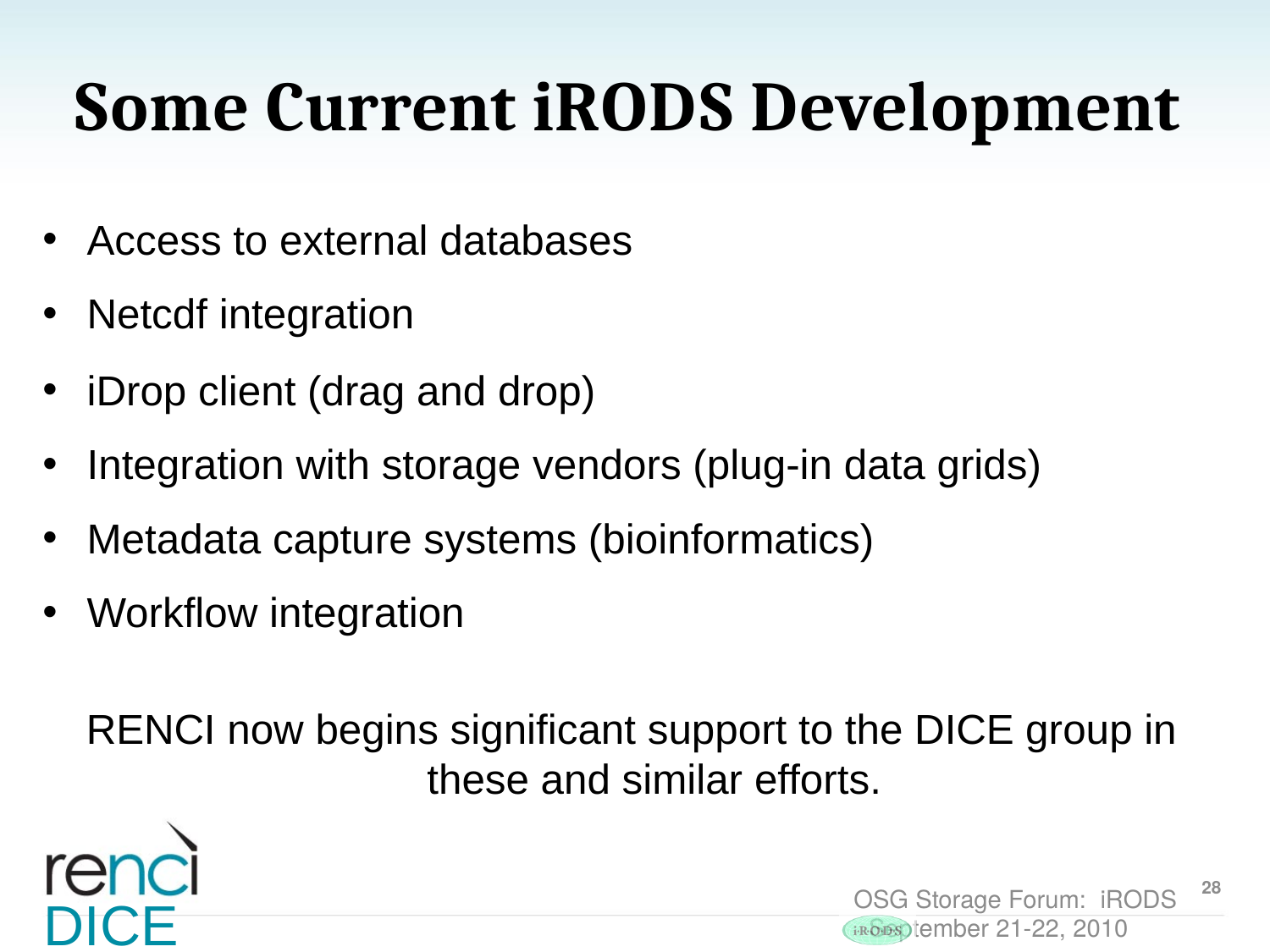

# Some Current iRODS Development
Access to external databases

Netcdf integration

iDrop client (drag and drop)

Integration with storage vendors (plug-in data grids)

Metadata capture systems (bioinformatics)

Workflow integration

RENCI now begins significant support to the DICE group in these and similar efforts.
28